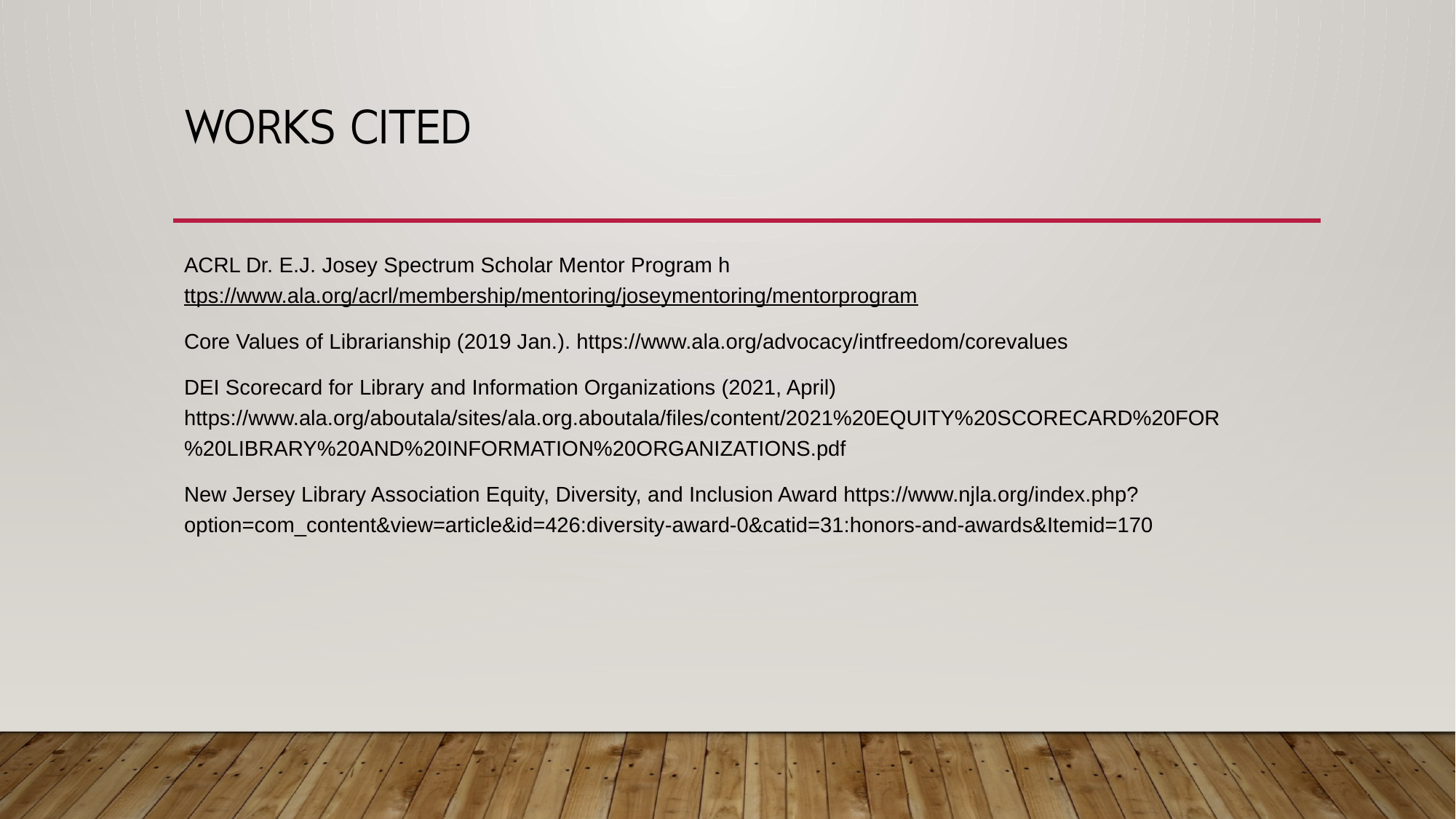

# Works Cited
ACRL Dr. E.J. Josey Spectrum Scholar Mentor Program https://www.ala.org/acrl/membership/mentoring/joseymentoring/mentorprogram
Core Values of Librarianship (2019 Jan.). https://www.ala.org/advocacy/intfreedom/corevalues
DEI Scorecard for Library and Information Organizations (2021, April) https://www.ala.org/aboutala/sites/ala.org.aboutala/files/content/2021%20EQUITY%20SCORECARD%20FOR%20LIBRARY%20AND%20INFORMATION%20ORGANIZATIONS.pdf
New Jersey Library Association Equity, Diversity, and Inclusion Award https://www.njla.org/index.php?option=com_content&view=article&id=426:diversity-award-0&catid=31:honors-and-awards&Itemid=170